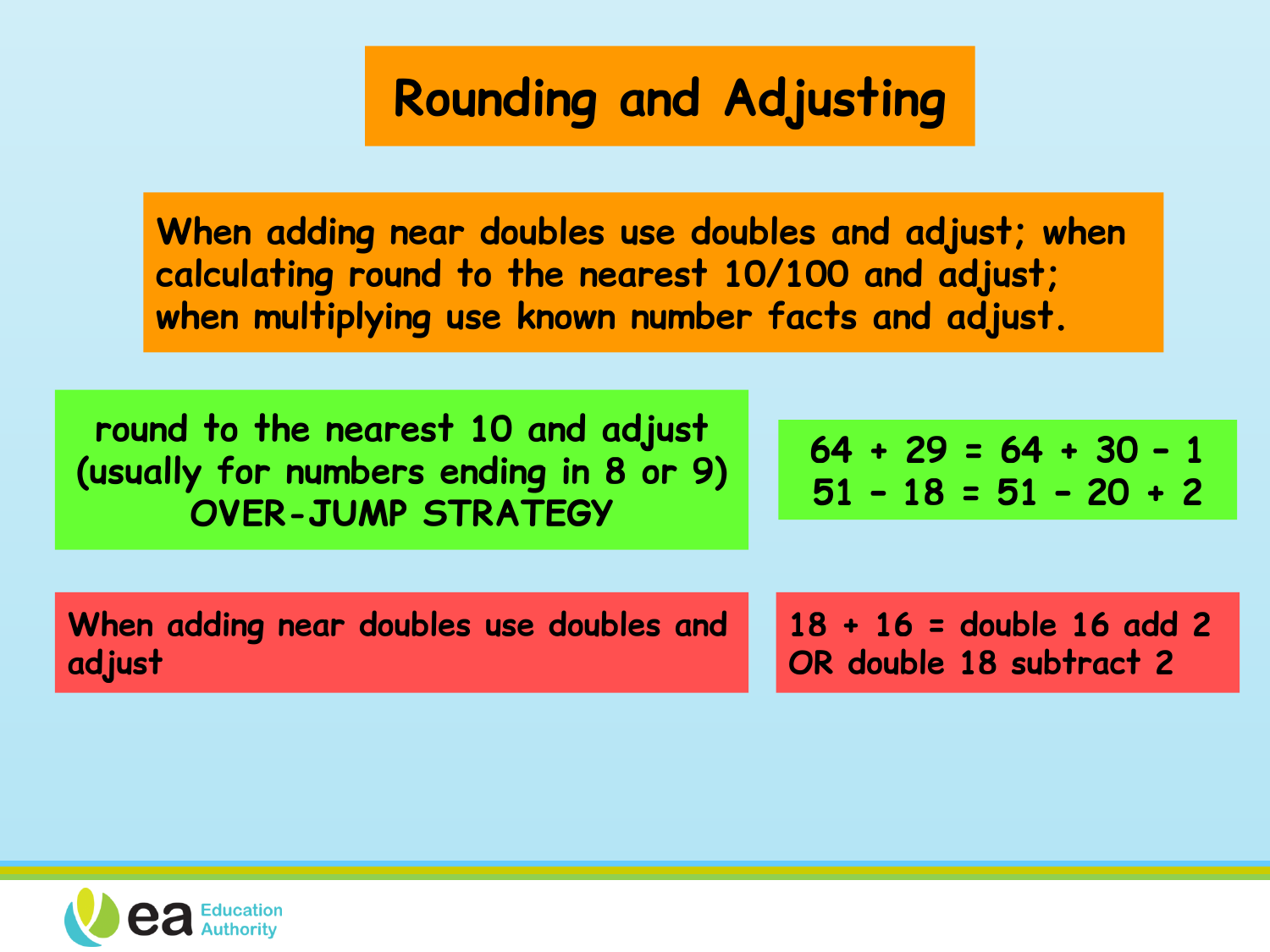

Rounding and Adjusting
When adding near doubles use doubles and adjust; when calculating round to the nearest 10/100 and adjust; when multiplying use known number facts and adjust.
round to the nearest 10 and adjust
(usually for numbers ending in 8 or 9)
OVER-JUMP STRATEGY
64 + 29 = 64 + 30 – 1
51 – 18 = 51 – 20 + 2
When adding near doubles use doubles and adjust
18 + 16 = double 16 add 2 OR double 18 subtract 2